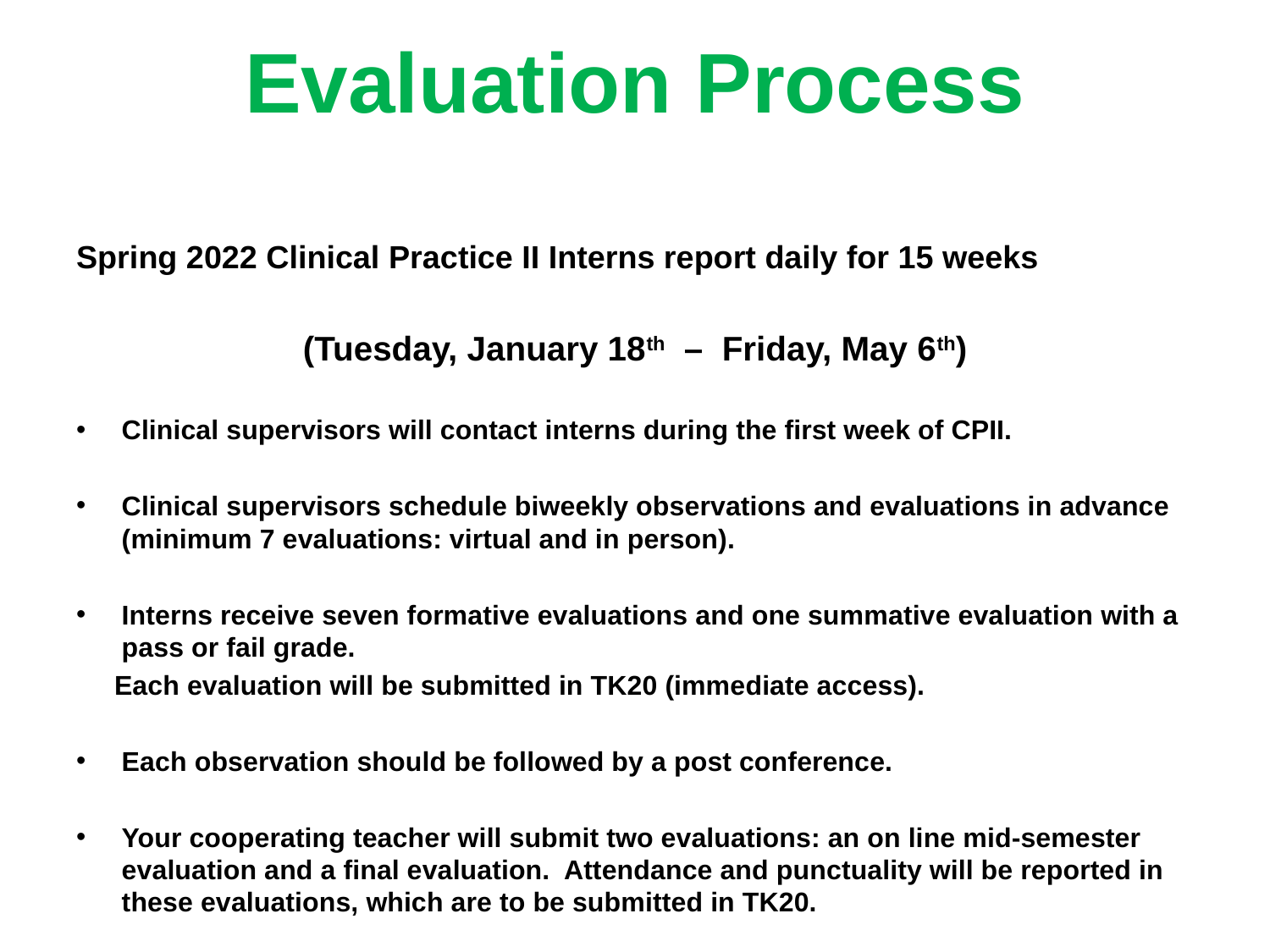

# Evaluation Process

Spring 2022 Clinical Practice II Interns report daily for 15 weeks

(Tuesday, January 18th  –  Friday, May 6th)

Clinical supervisors will contact interns during the first week of CPII.

Clinical supervisors schedule biweekly observations and evaluations in advance (minimum 7 evaluations: virtual and in person).

Interns receive seven formative evaluations and one summative evaluation with a pass or fail grade.
     Each evaluation will be submitted in TK20 (immediate access).

Each observation should be followed by a post conference.

Your cooperating teacher will submit two evaluations: an on line mid-semester evaluation and a final evaluation.  Attendance and punctuality will be reported in these evaluations, which are to be submitted in TK20.